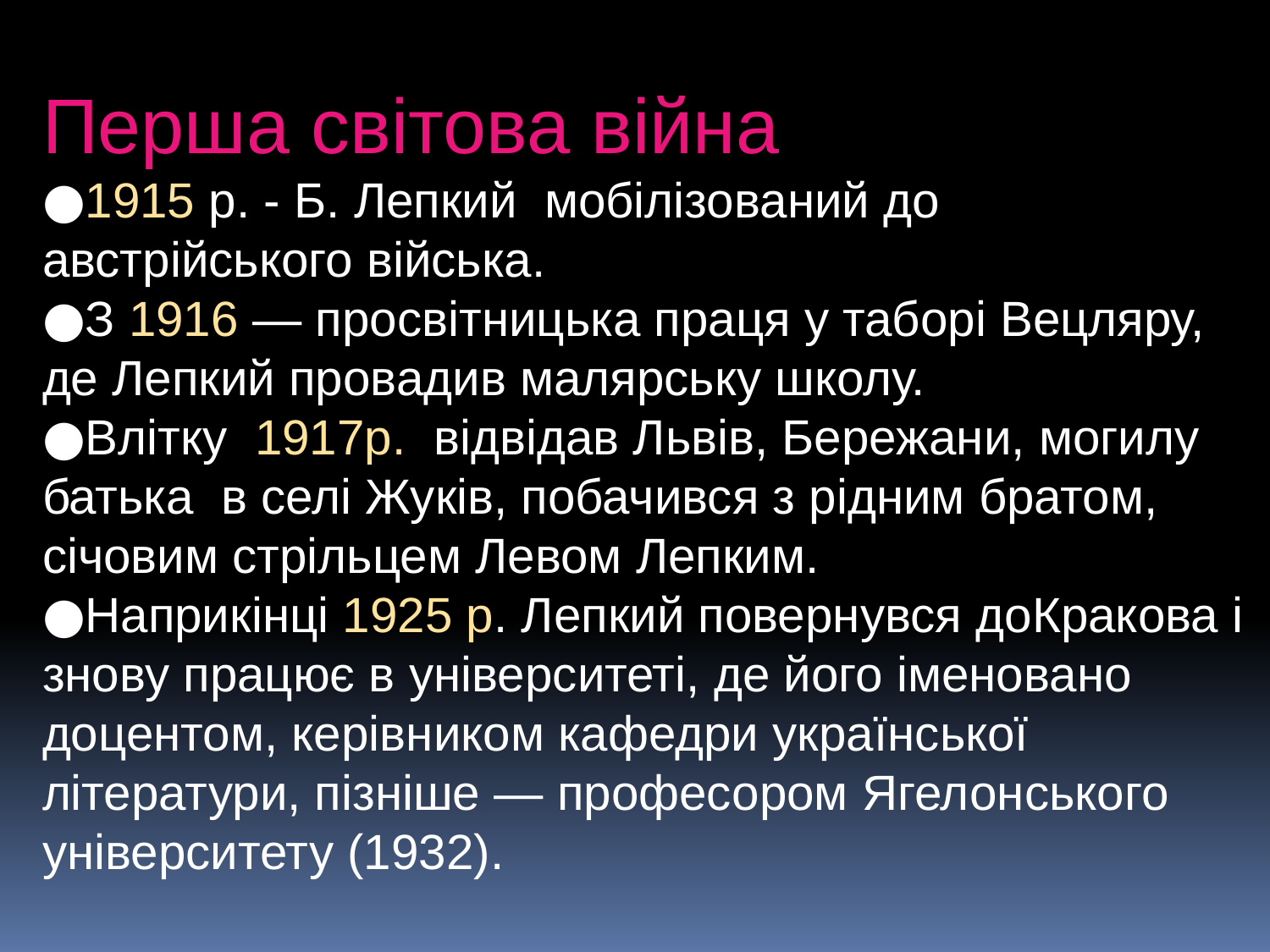

Перша світова війна
●1915 р. - Б. Лепкий  мобілізований до австрійського війська.
●З 1916 — просвітницька праця у таборі Вецляру, де Лепкий провадив малярську школу.
●Влітку  1917р.  відвідав Львів, Бережани, могилу батька  в селі Жуків, побачився з рідним братом, січовим стрільцем Левом Лепким.
●Наприкінці 1925 р. Лепкий повернувся доКракова і знову працює в університеті, де його іменовано доцентом, керівником кафедри української літератури, пізніше — професором Ягелонського університету (1932).